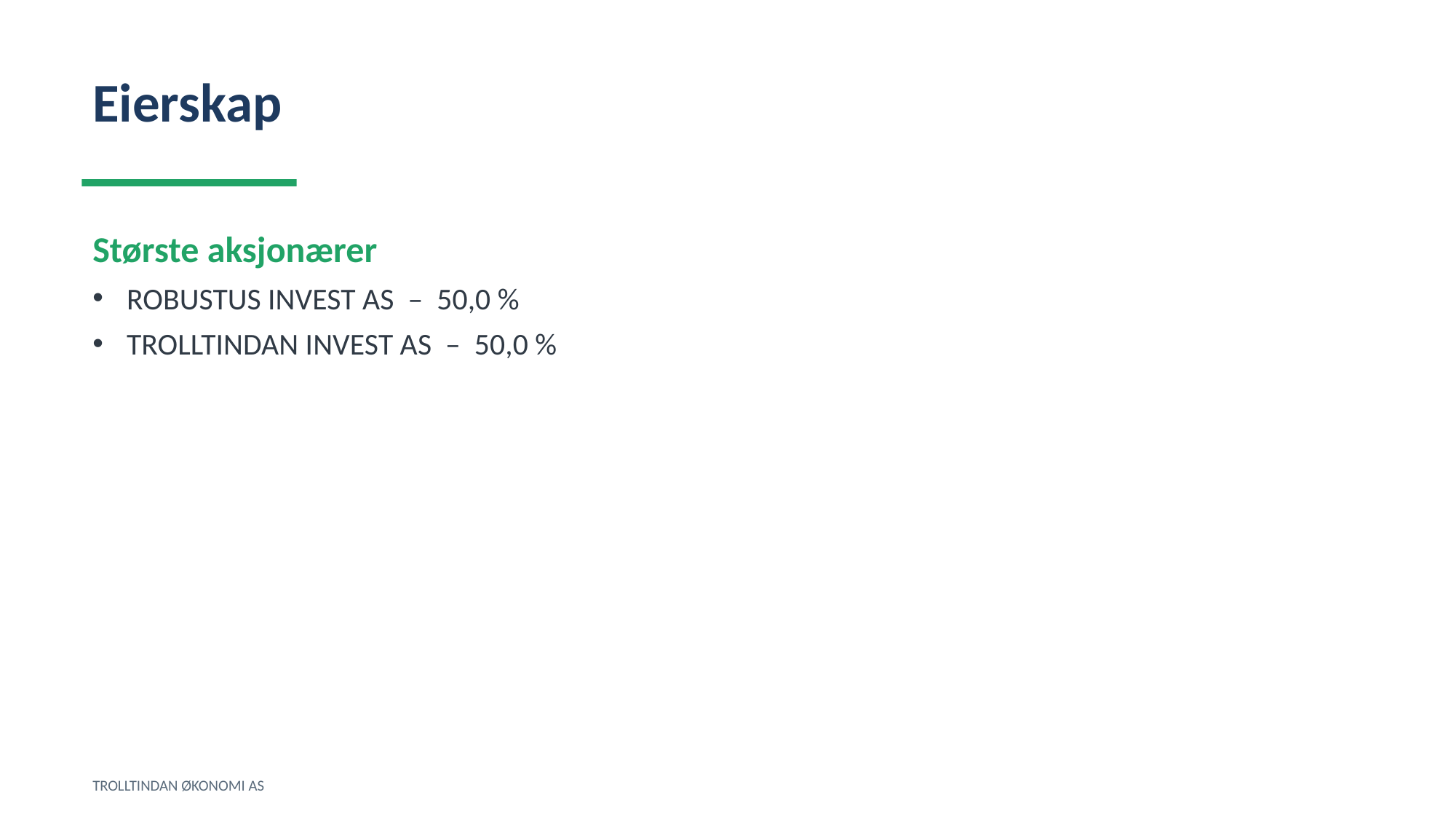

Eierskap

Største aksjonærer
ROBUSTUS INVEST AS  –  50,0 %
TROLLTINDAN INVEST AS  –  50,0 %
TROLLTINDAN ØKONOMI AS